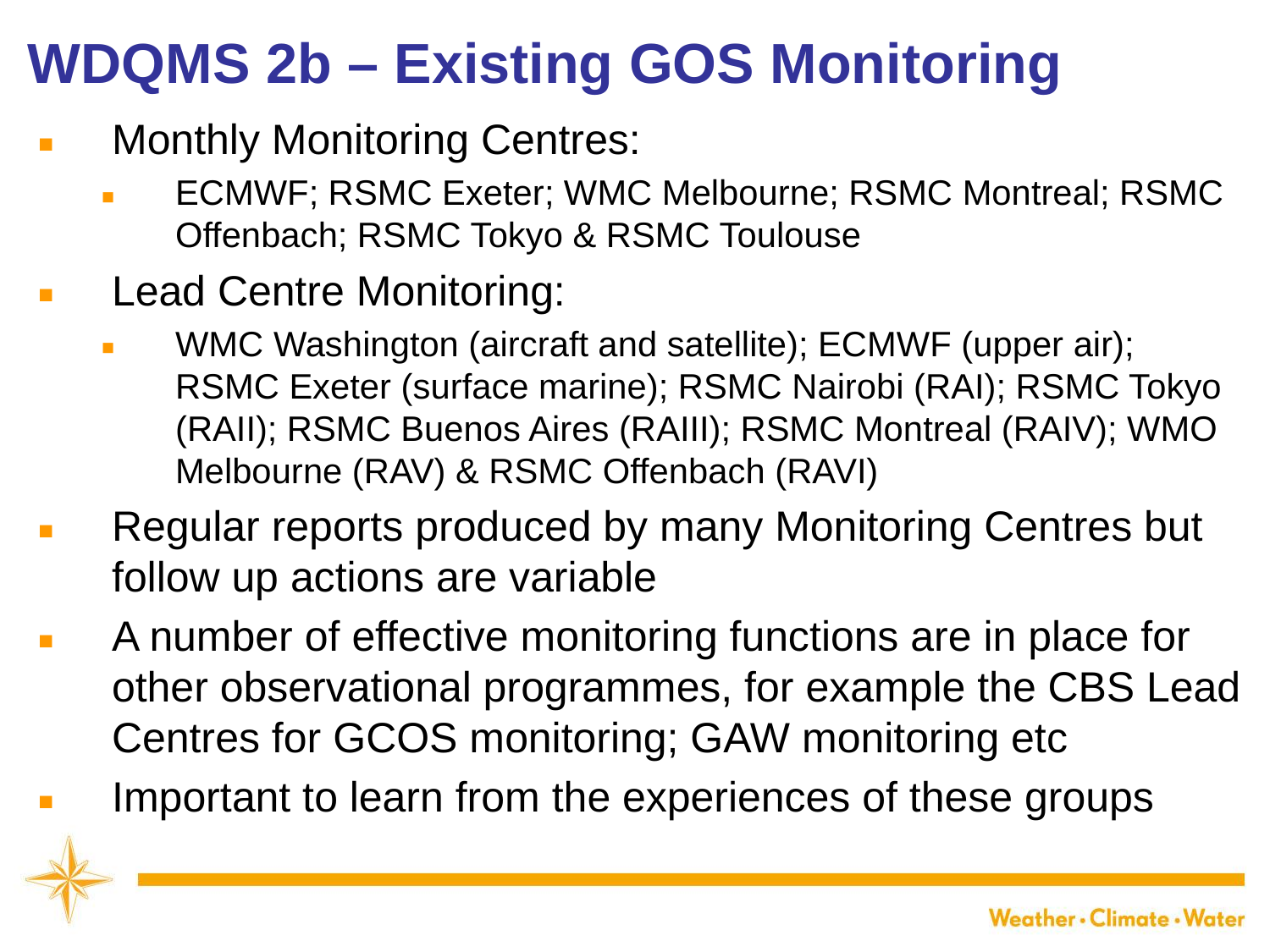

WDQMS 2b – Existing GOS Monitoring
Monthly Monitoring Centres:
ECMWF; RSMC Exeter; WMC Melbourne; RSMC Montreal; RSMC Offenbach; RSMC Tokyo & RSMC Toulouse
Lead Centre Monitoring:
WMC Washington (aircraft and satellite); ECMWF (upper air); RSMC Exeter (surface marine); RSMC Nairobi (RAI); RSMC Tokyo (RAII); RSMC Buenos Aires (RAIII); RSMC Montreal (RAIV); WMO Melbourne (RAV) & RSMC Offenbach (RAVI)
Regular reports produced by many Monitoring Centres but follow up actions are variable
A number of effective monitoring functions are in place for other observational programmes, for example the CBS Lead Centres for GCOS monitoring; GAW monitoring etc
Important to learn from the experiences of these groups